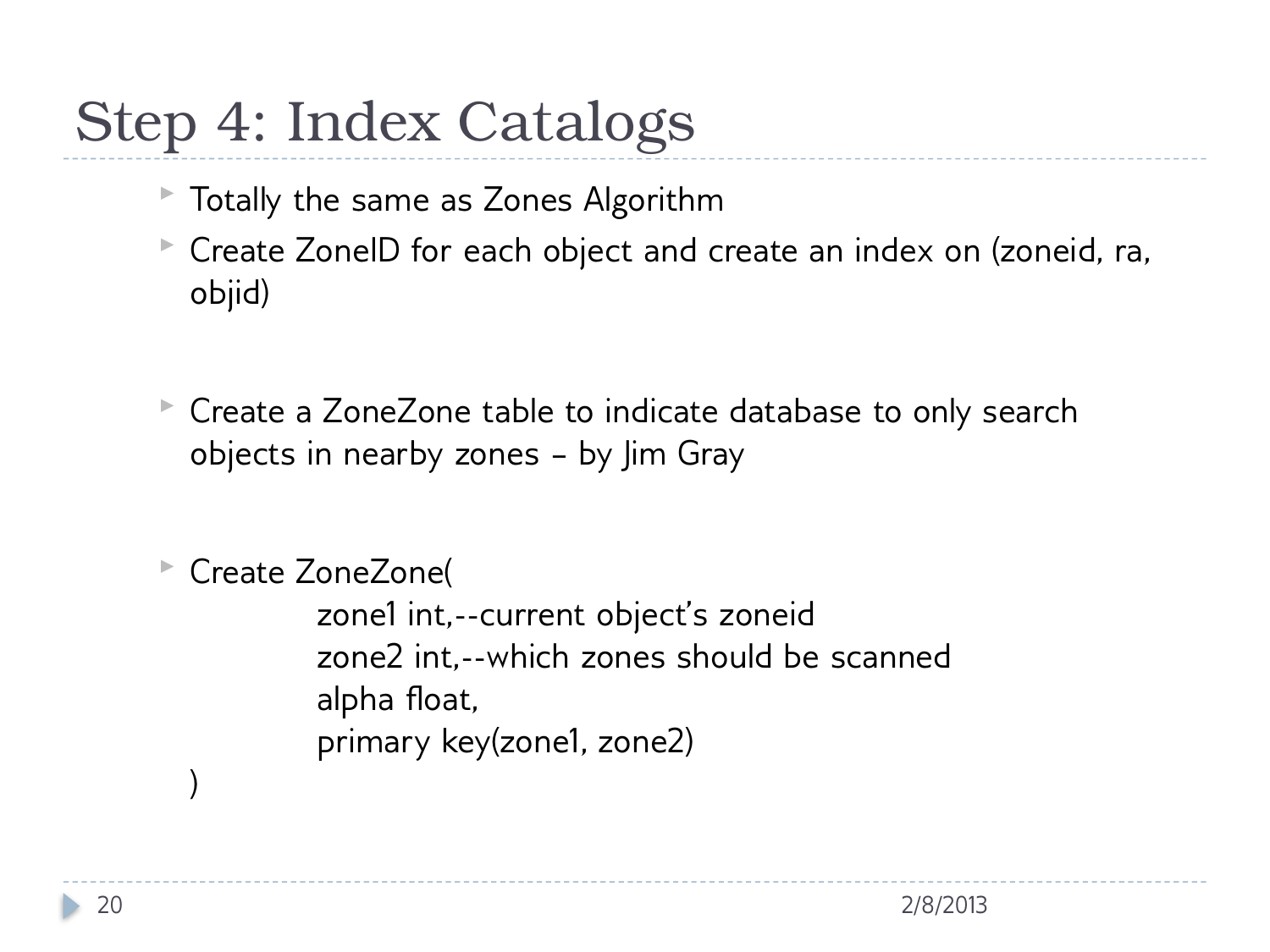

# Step 4: Index Catalogs
Totally the same as Zones Algorithm
Create ZoneID for each object and create an index on (zoneid, ra, objid)

Create a ZoneZone table to indicate database to only search objects in nearby zones – by Jim Gray

Create ZoneZone(
	zone1 int,--current object’s zoneid
	zone2 int,--which zones should be scanned
	alpha float,
	primary key(zone1, zone2)
)
20
2/8/2013